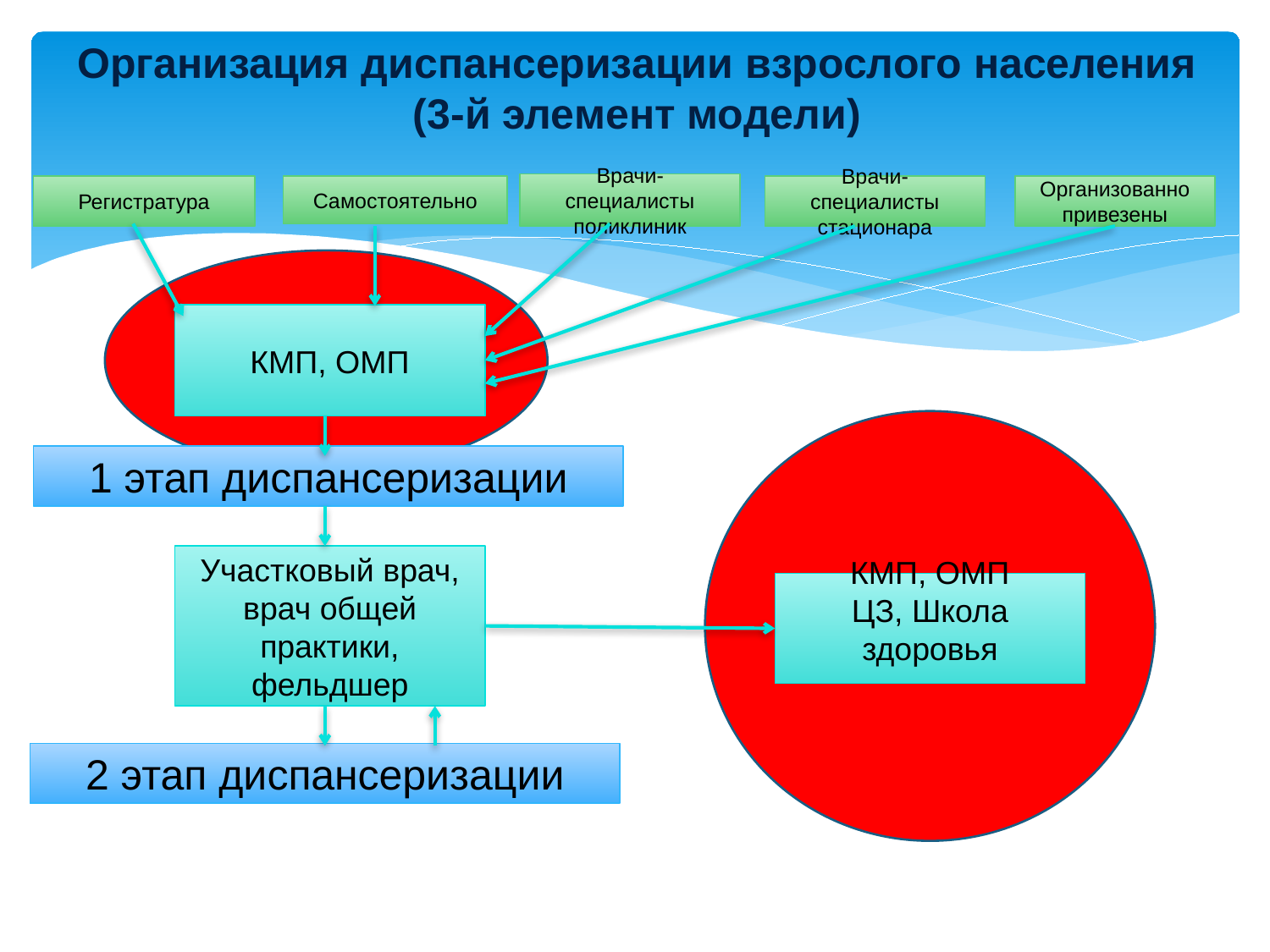

# Организация диспансеризации взрослого населения (3-й элемент модели)
Врачи-специалисты поликлиник
Регистратура
Самостоятельно
Врачи-специалисты стационара
Организованно привезены

КМП, ОМП

1 этап диспансеризации
Участковый врач, врач общей практики, фельдшер
КМП, ОМП
ЦЗ, Школа здоровья

2 этап диспансеризации